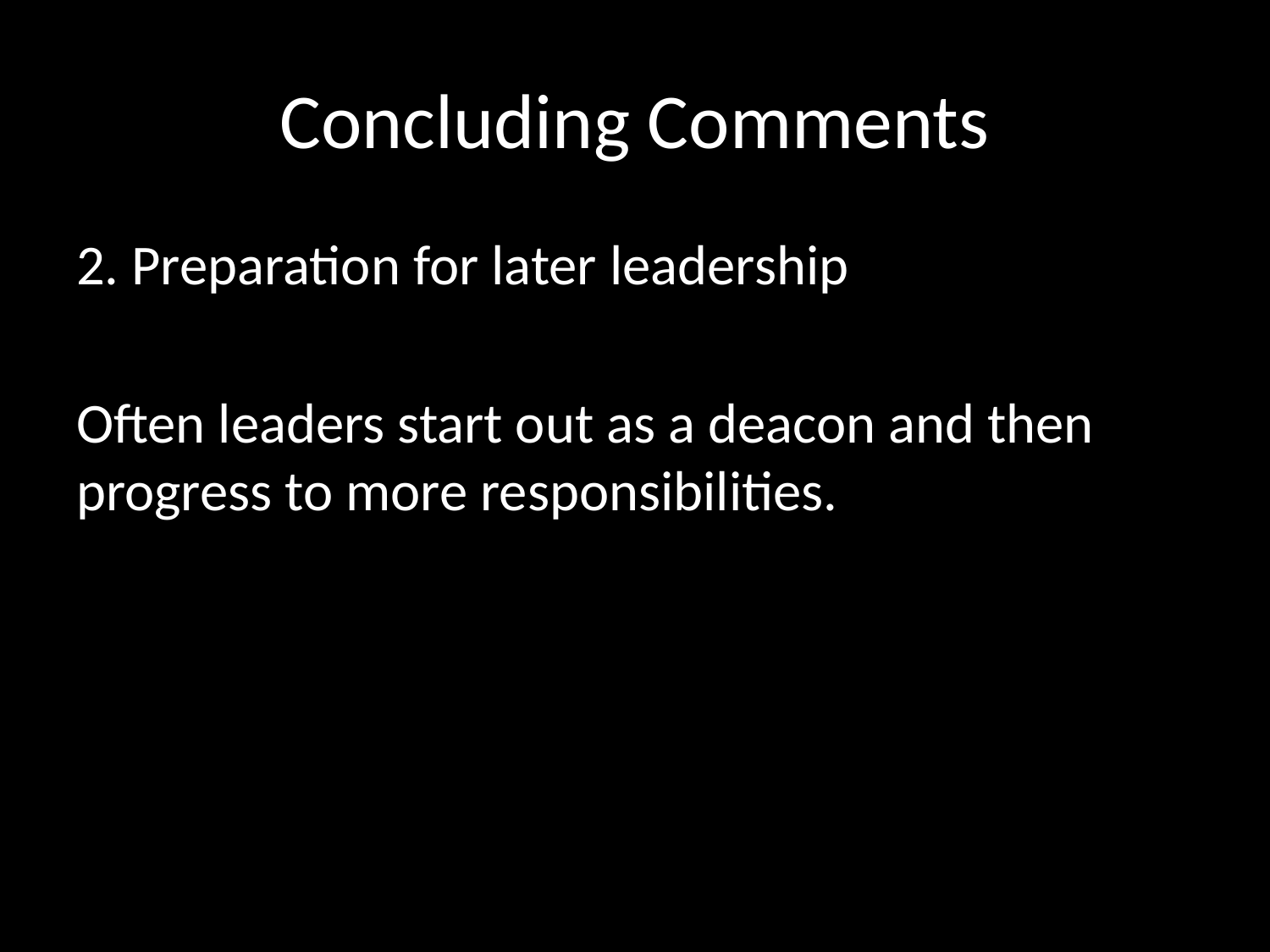

# Concluding Comments
2. Preparation for later leadership

Often leaders start out as a deacon and then progress to more responsibilities.